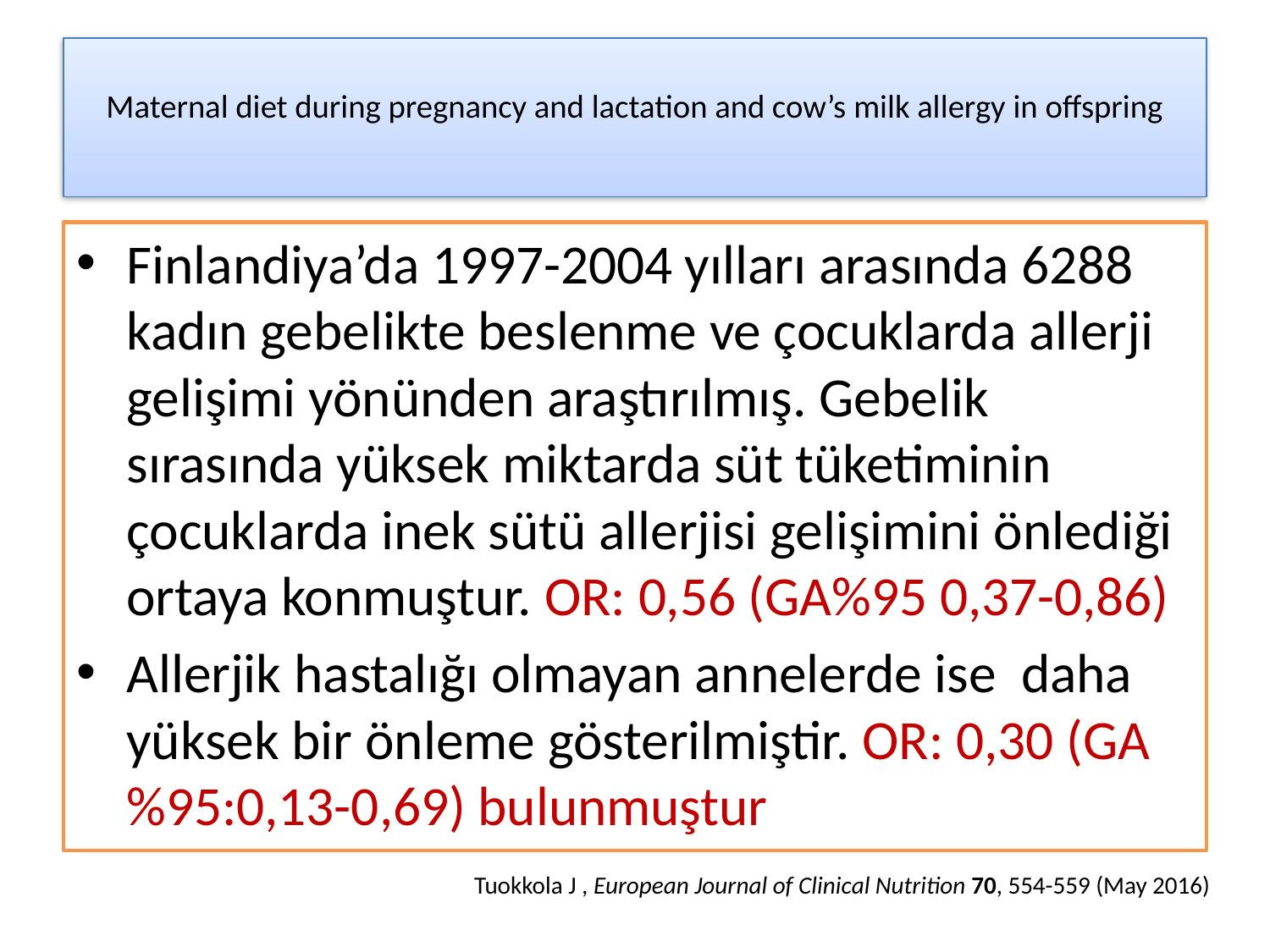

# Maternal diet during pregnancy and lactation and cow’s milk allergy in offspring
Finlandiya’da 1997-2004 yılları arasında 6288 kadın gebelikte beslenme ve çocuklarda allerji gelişimi yönünden araştırılmış. Gebelik sırasında yüksek miktarda süt tüketiminin  çocuklarda inek sütü allerjisi gelişimini önlediği ortaya konmuştur. OR: 0,56 (GA%95 0,37-0,86)
Allerjik hastalığı olmayan annelerde ise  daha yüksek bir önleme gösterilmiştir. OR: 0,30 (GA%95:0,13-0,69) bulunmuştur
                            Tuokkola J , European Journal of Clinical Nutrition 70, 554-559 (May 2016)